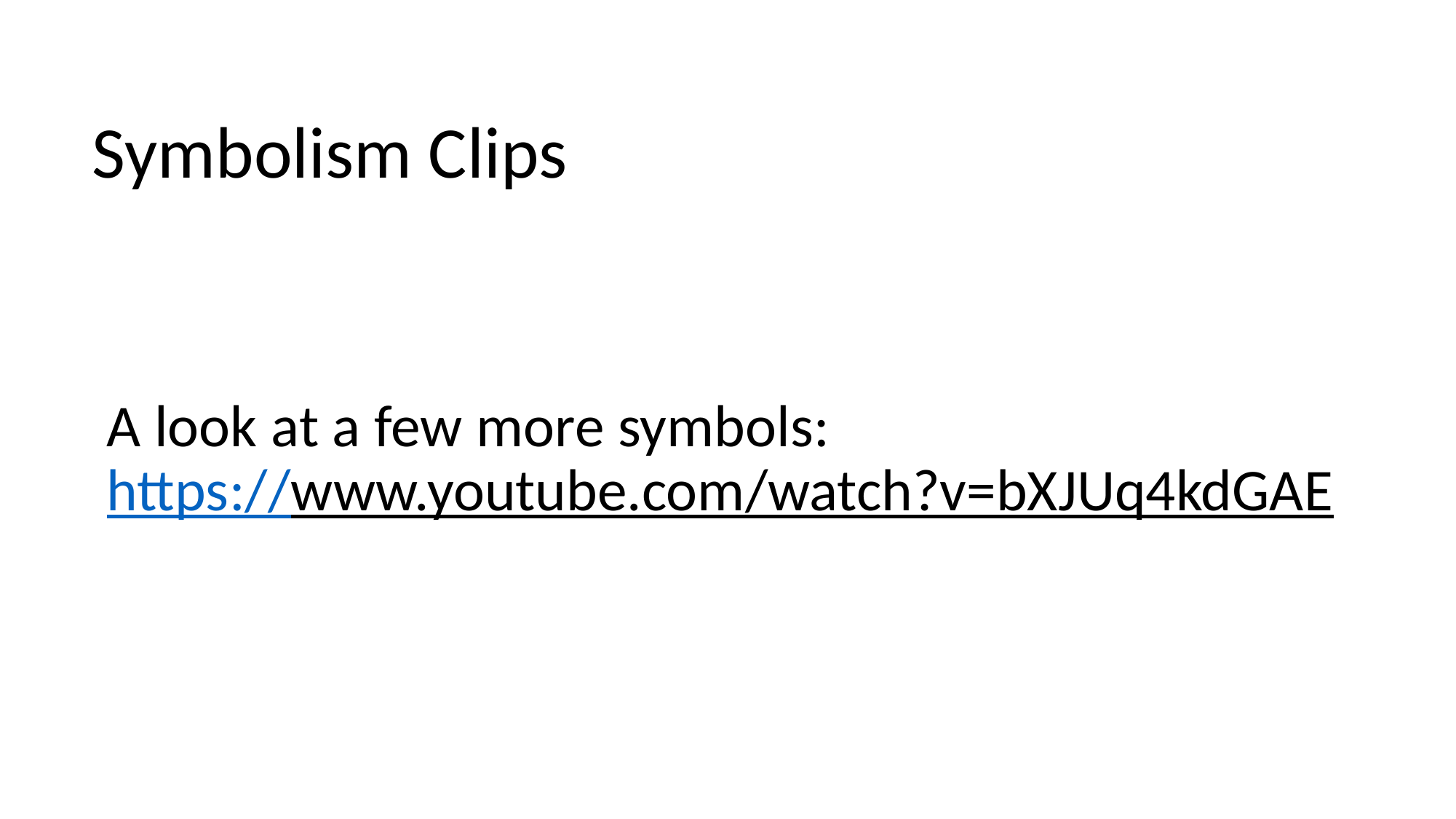

Symbolism Clips
# A look at a few more symbols: https://www.youtube.com/watch?v=bXJUq4kdGAE